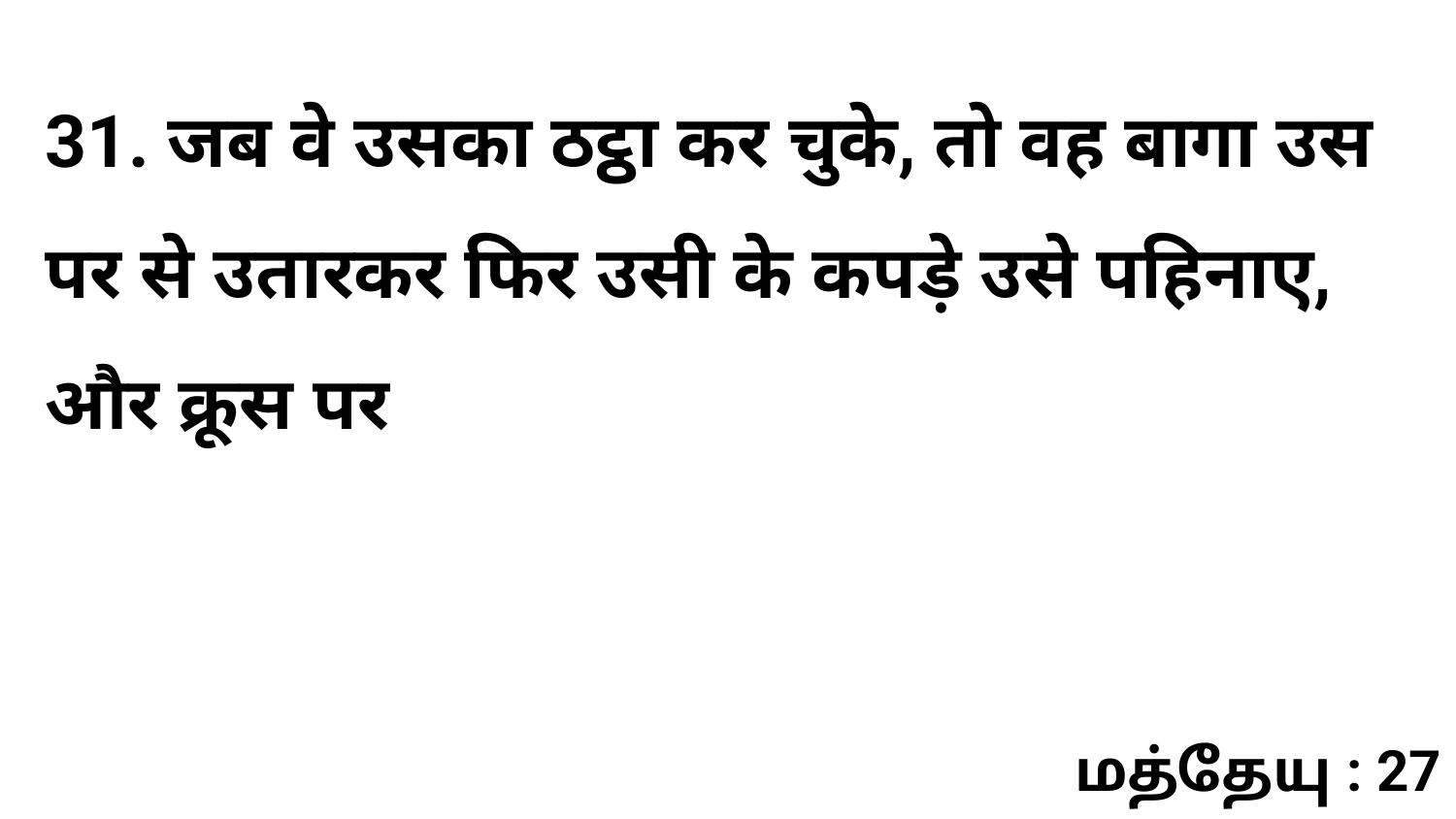

31. जब वे उसका ठट्ठा कर चुके, तो वह बागा उस पर से उतारकर फिर उसी के कपड़े उसे पहिनाए, और क्रूस पर
மத்தேயு : 27